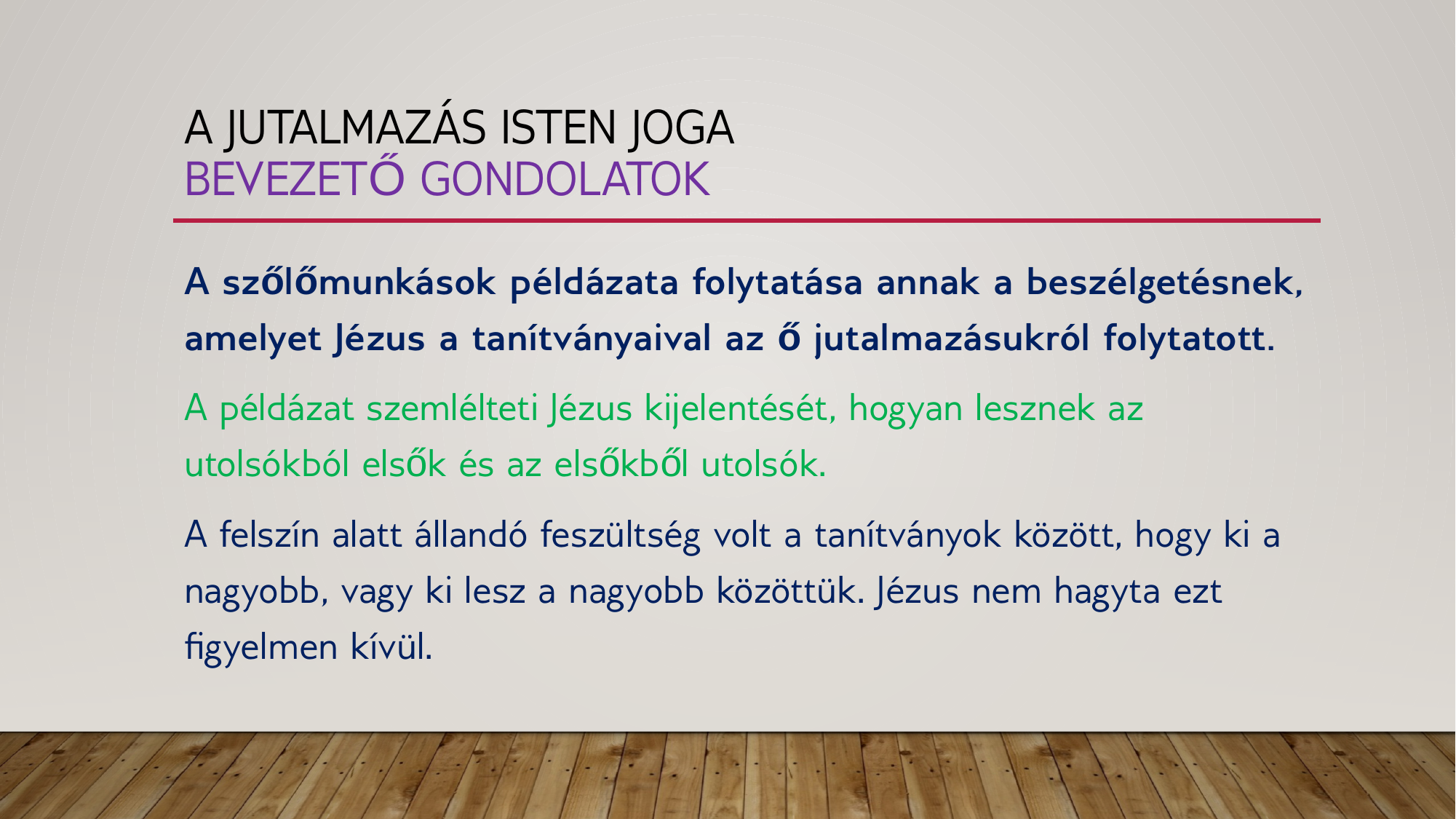

# A jutalmazás isten joga bevezető gondolatok
A szőlőmunkások példázata folytatása annak a beszélgetésnek, amelyet Jézus a tanítványaival az ő jutalmazásukról folytatott.
A példázat szemlélteti Jézus kijelentését, hogyan lesznek az utolsókból elsők és az elsőkből utolsók.
A felszín alatt állandó feszültség volt a tanítványok között, hogy ki a nagyobb, vagy ki lesz a nagyobb közöttük. Jézus nem hagyta ezt figyelmen kívül.